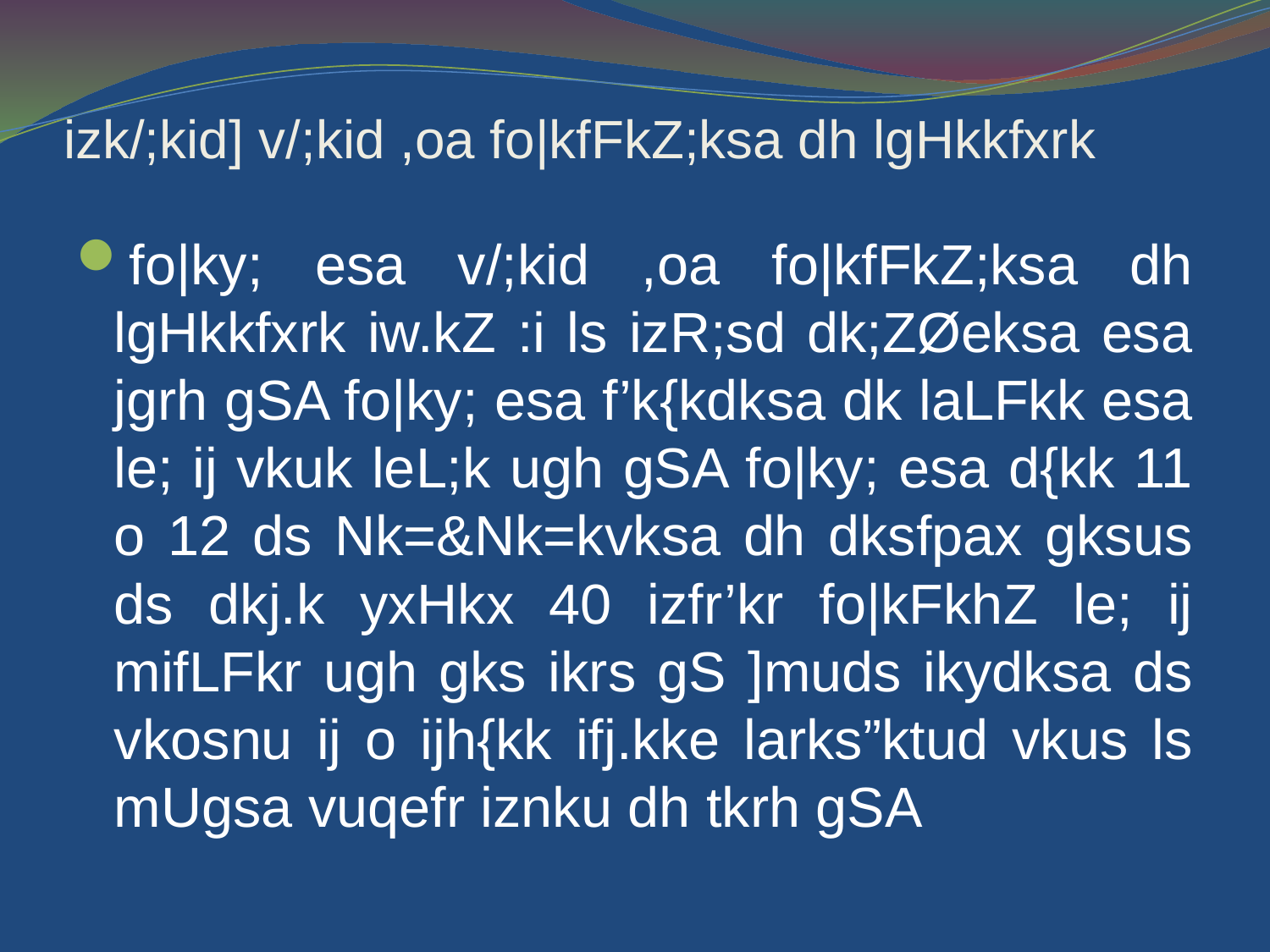

# izk/;kid] v/;kid ,oa fo|kfFkZ;ksa dh lgHkkfxrk
fo|ky; esa v/;kid ,oa fo|kfFkZ;ksa dh lgHkkfxrk iw.kZ :i ls izR;sd dk;ZØeksa esa jgrh gSA fo|ky; esa f’k{kdksa dk laLFkk esa le; ij vkuk leL;k ugh gSA fo|ky; esa d{kk 11 o 12 ds Nk=&Nk=kvksa dh dksfpax gksus ds dkj.k yxHkx 40 izfr’kr fo|kFkhZ le; ij mifLFkr ugh gks ikrs gS ]muds ikydksa ds vkosnu ij o ijh{kk ifj.kke larks”ktud vkus ls mUgsa vuqefr iznku dh tkrh gSA